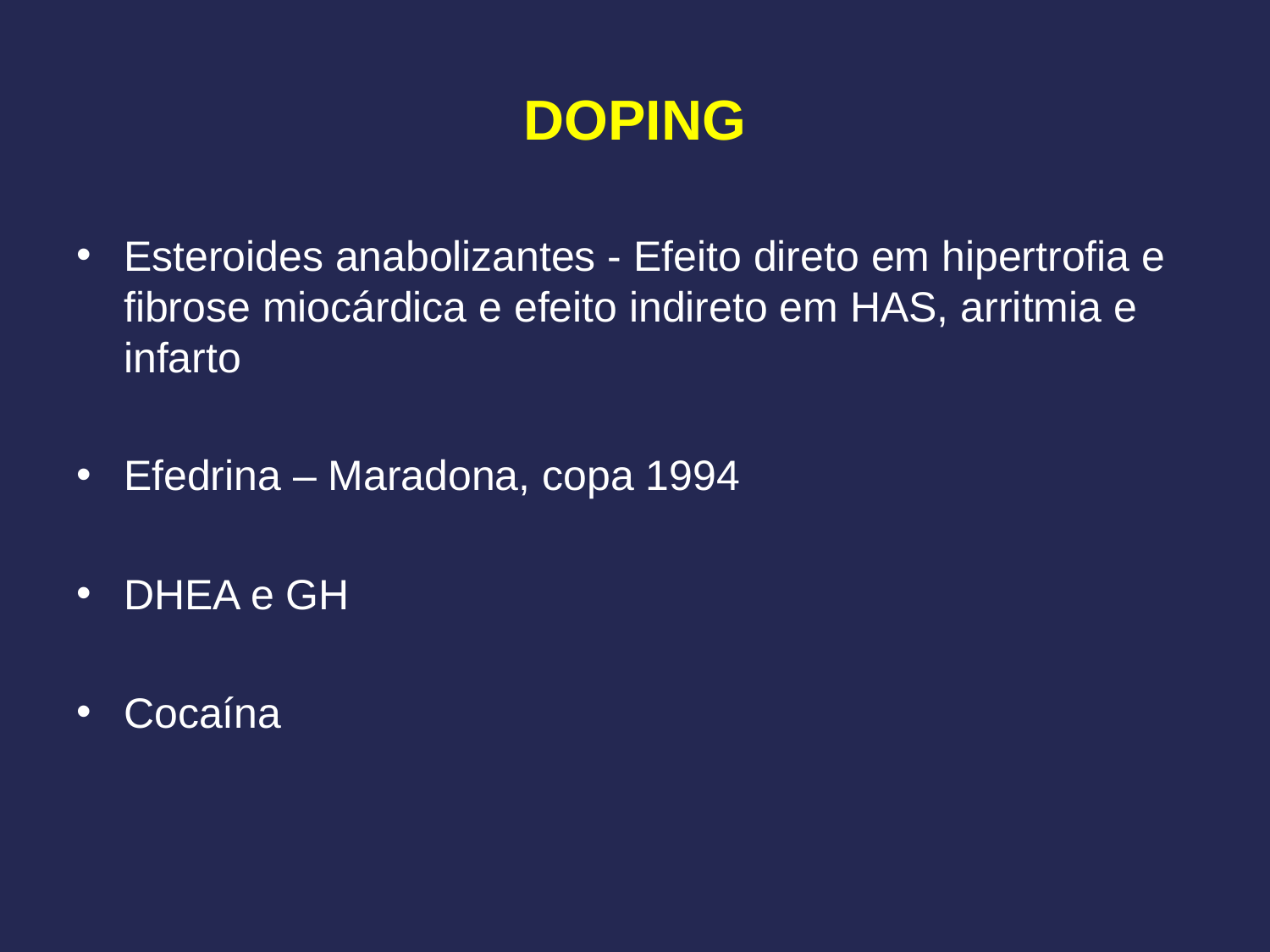

# DOPING
Esteroides anabolizantes - Efeito direto em hipertrofia e fibrose miocárdica e efeito indireto em HAS, arritmia e infarto

Efedrina – Maradona, copa 1994

DHEA e GH

Cocaína